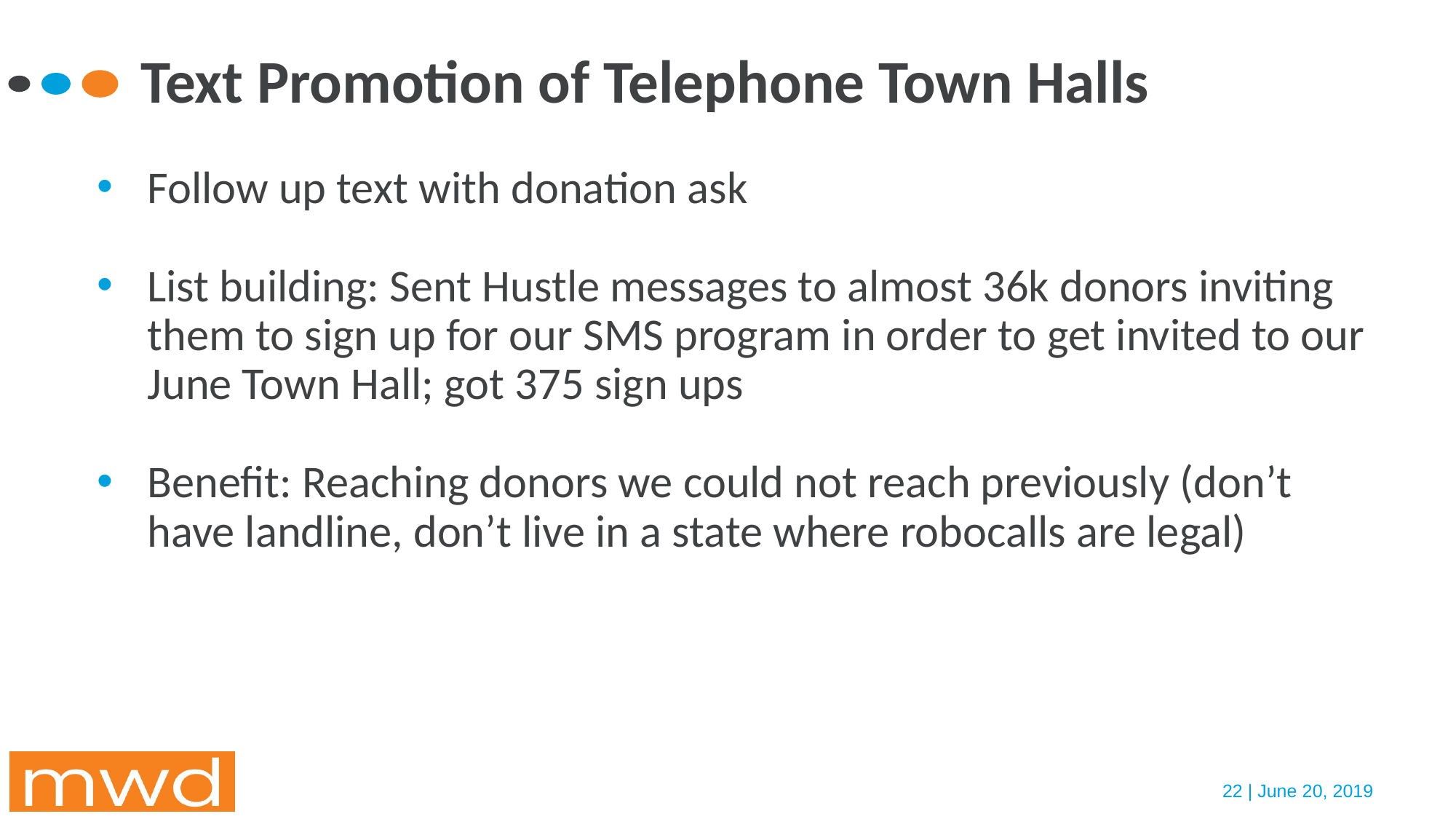

# Text Promotion of Telephone Town Halls
Follow up text with donation ask

List building: Sent Hustle messages to almost 36k donors inviting them to sign up for our SMS program in order to get invited to our June Town Hall; got 375 sign ups

Benefit: Reaching donors we could not reach previously (don’t have landline, don’t live in a state where robocalls are legal)